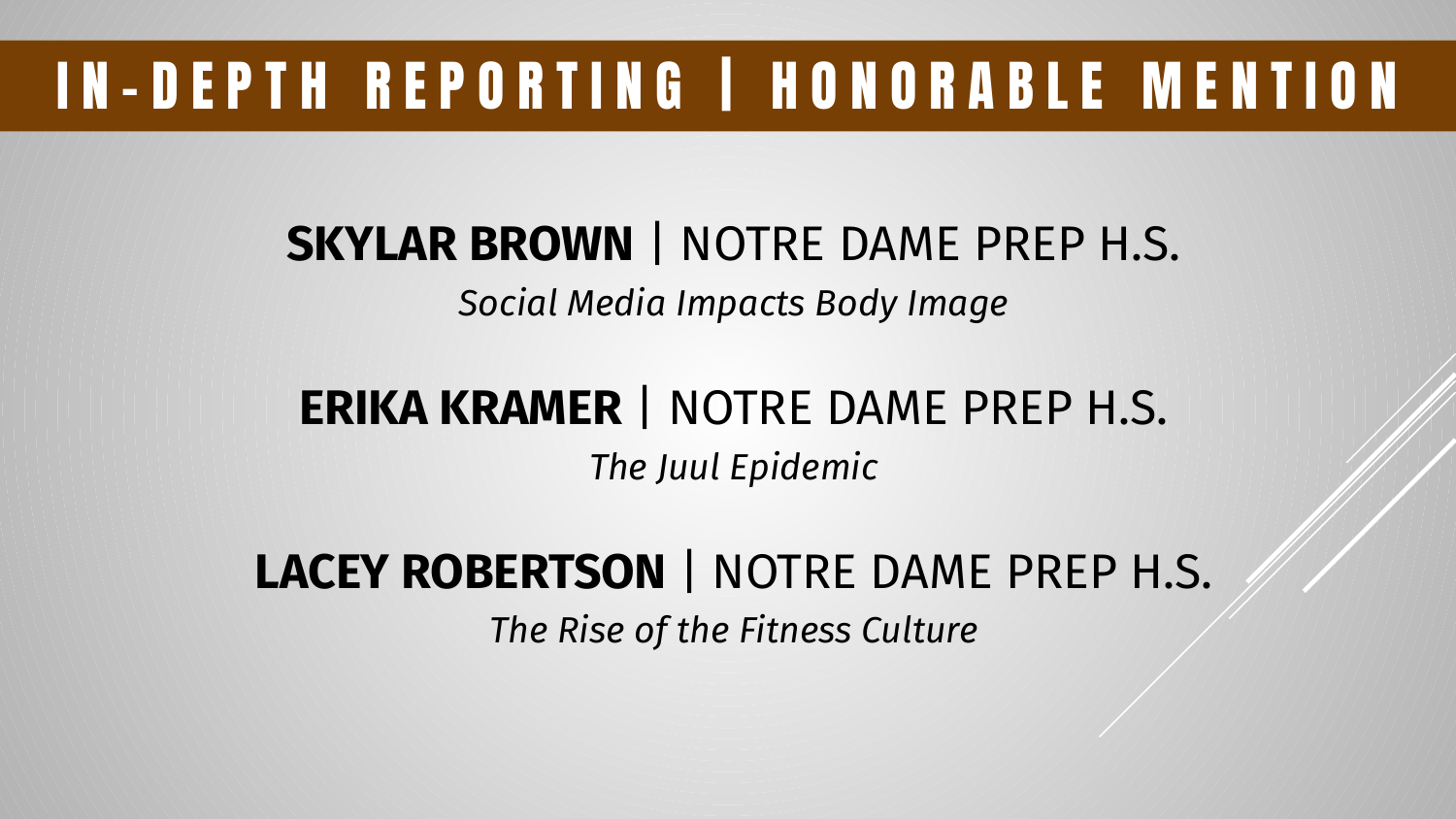

# I N - D E P T H   R E P O R T I N G   |   H O N O R A B L E   M E N T I O N
SKYLAR BROWN | NOTRE DAME PREP H.S.
Social Media Impacts Body Image

ERIKA KRAMER | NOTRE DAME PREP H.S.
The Juul Epidemic

LACEY ROBERTSON | NOTRE DAME PREP H.S.
The Rise of the Fitness Culture